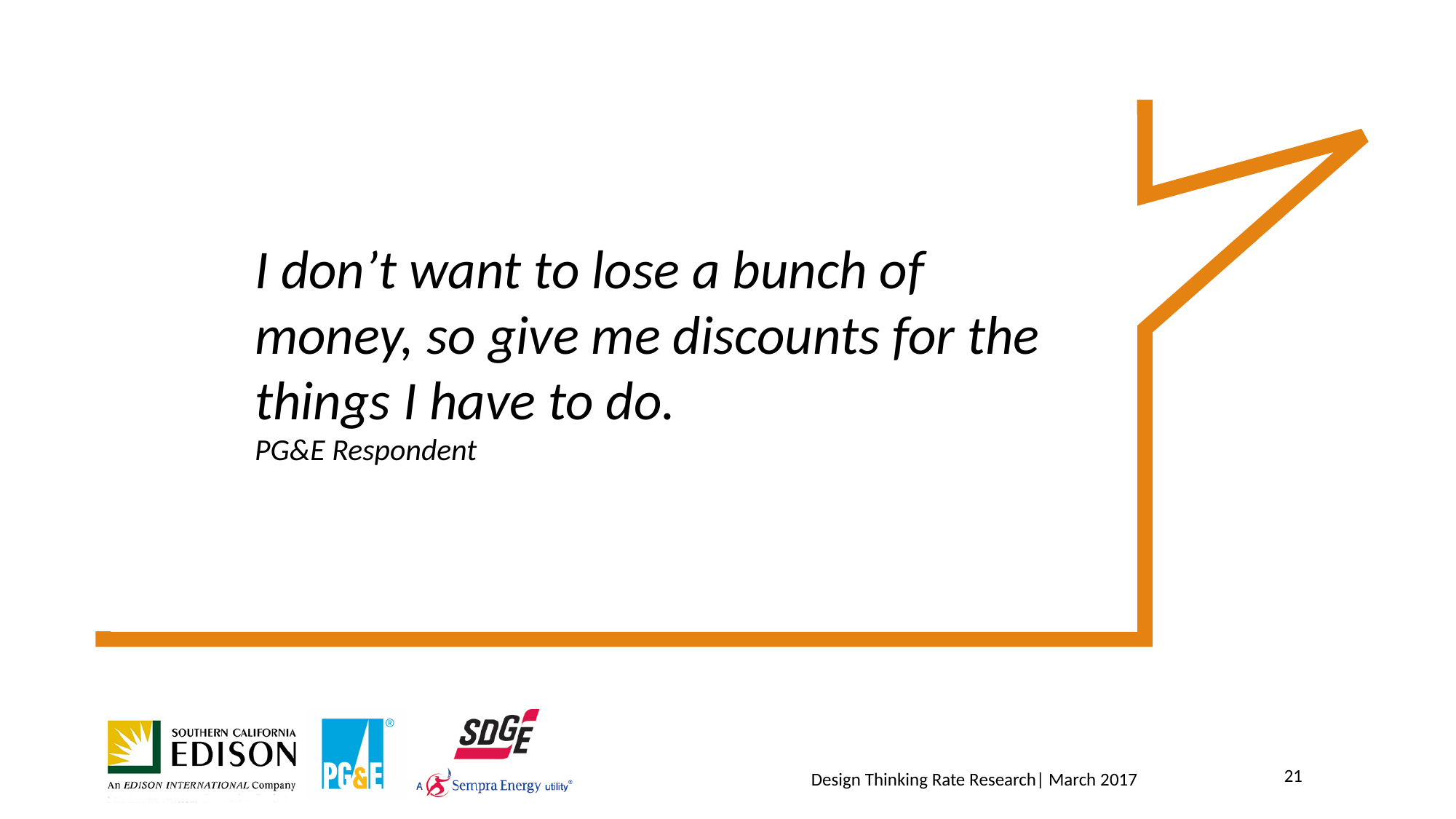

I don’t want to lose a bunch of money, so give me discounts for the things I have to do.
PG&E Respondent

21
Design Thinking Rate Research| March 2017